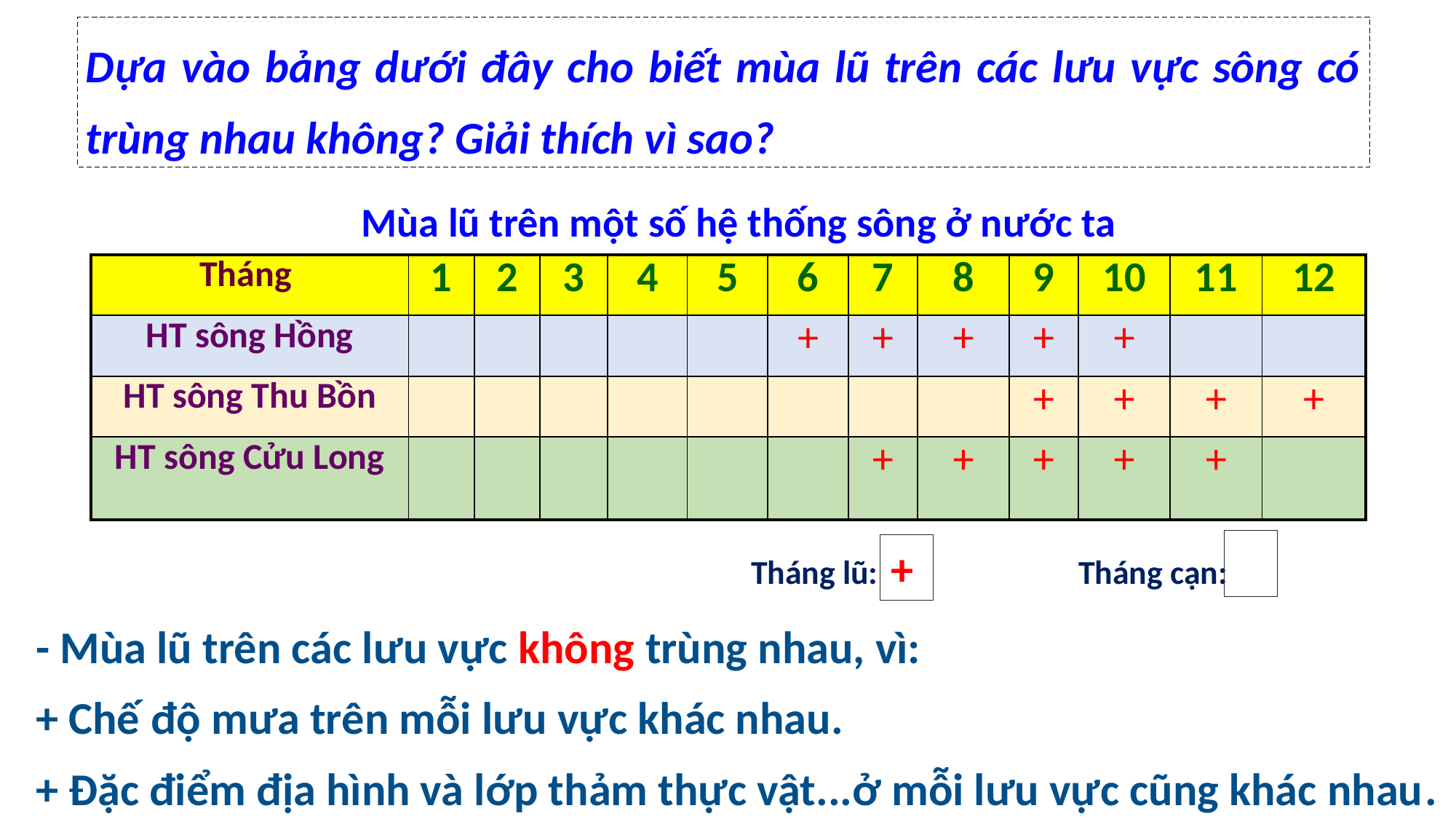

Dựa vào bảng dưới đây cho biết mùa lũ trên các lưu vực sông có trùng nhau không? Giải thích vì sao?
Mùa lũ trên một số hệ thống sông ở nước ta
| Tháng | 1 | 2 | 3 | 4 | 5 | 6 | 7 | 8 | 9 | 10 | 11 | 12 |
| --- | --- | --- | --- | --- | --- | --- | --- | --- | --- | --- | --- | --- |
| HT sông Hồng |  |  |  |  |  | + | + | + | + | + |  |  |
| HT sông Thu Bồn |  |  |  |  |  |  |  |  | + | + | + | + |
| HT sông Cửu Long |  |  |  |  |  |  | + | + | + | + | + |  |

Tháng lũ: 	 	Tháng cạn:
+
- Mùa lũ trên các lưu vực không trùng nhau, vì:
+ Chế độ mưa trên mỗi lưu vực khác nhau.
+ Đặc điểm địa hình và lớp thảm thực vật...ở mỗi lưu vực cũng khác nhau.